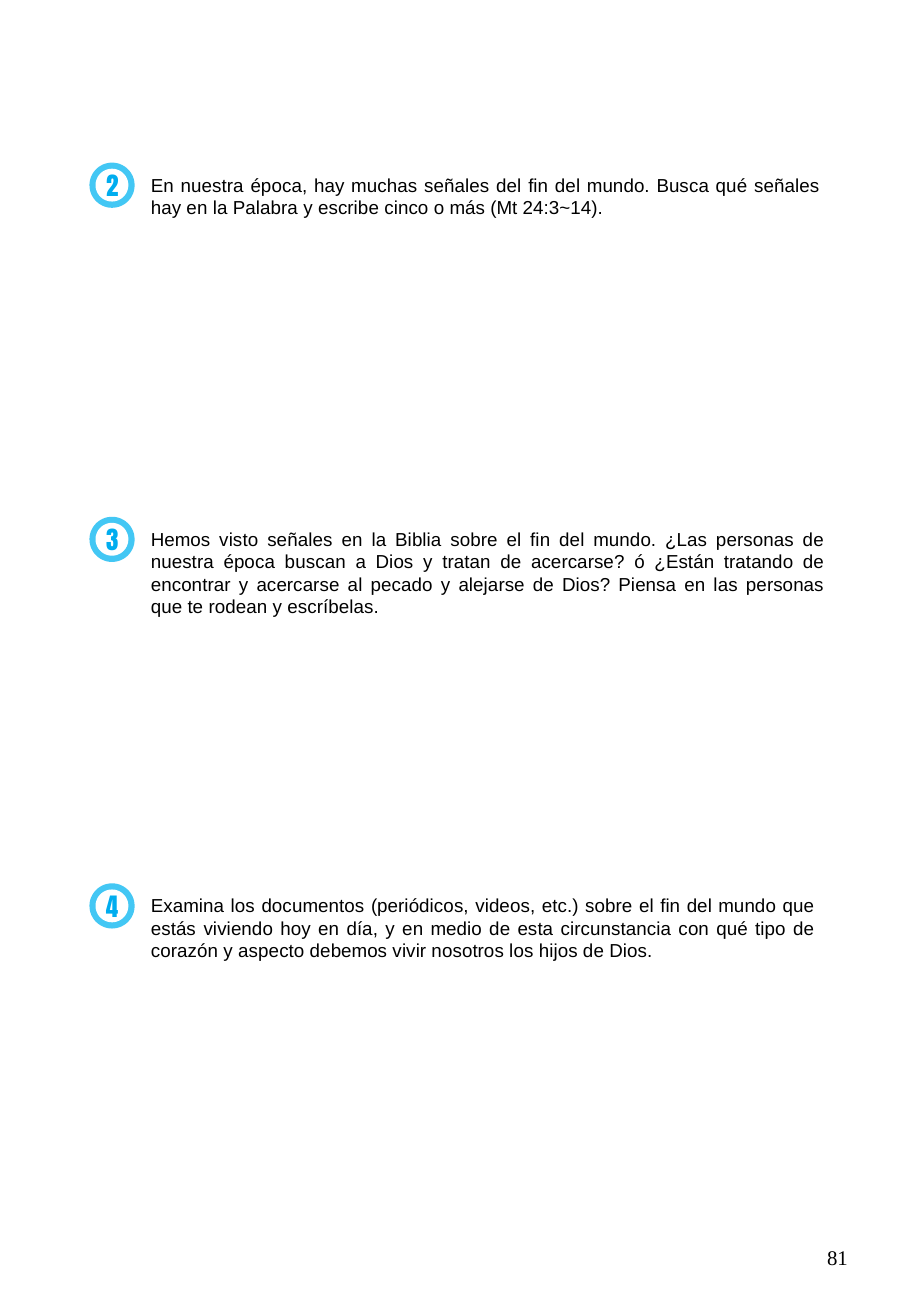

En nuestra época, hay muchas señales del fin del mundo. Busca qué señales hay en la Palabra y escribe cinco o más (Mt 24:3~14).
2

Hemos visto señales en la Biblia sobre el fin del mundo. ¿Las personas de nuestra época buscan a Dios y tratan de acercarse? ó ¿Están tratando de encontrar y acercarse al pecado y alejarse de Dios? Piensa en las personas que te rodean y escríbelas.
3

Examina los documentos (periódicos, videos, etc.) sobre el fin del mundo que estás viviendo hoy en día, y en medio de esta circunstancia con qué tipo de corazón y aspecto debemos vivir nosotros los hijos de Dios.
4
81